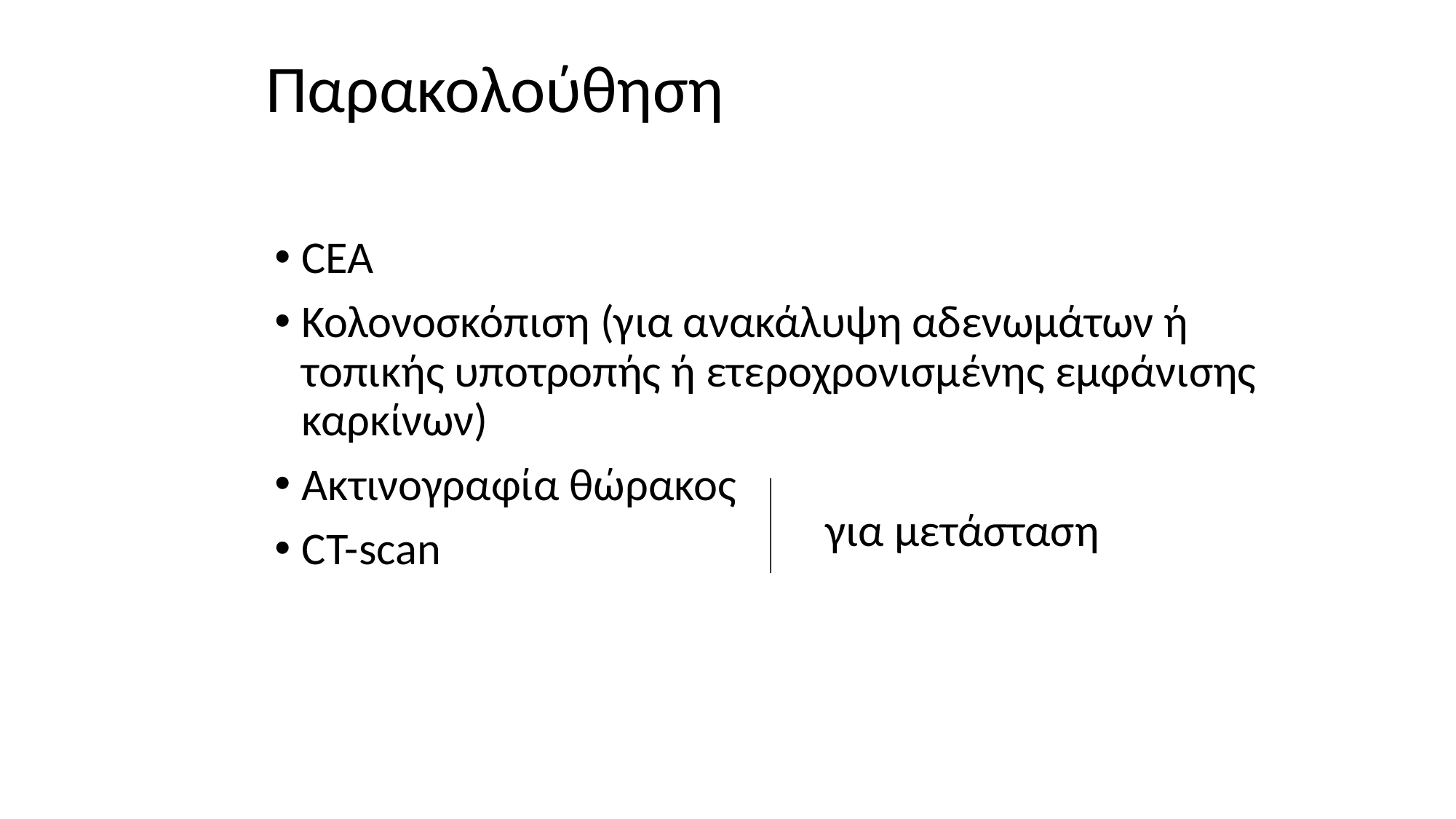

# Παρακολούθηση
CEA
Κολονοσκόπιση (για ανακάλυψη αδενωμάτων ή τοπικής υποτροπής ή ετεροχρονισμένης εμφάνισης καρκίνων)
Ακτινογραφία θώρακος
CT-scan

για μετάσταση